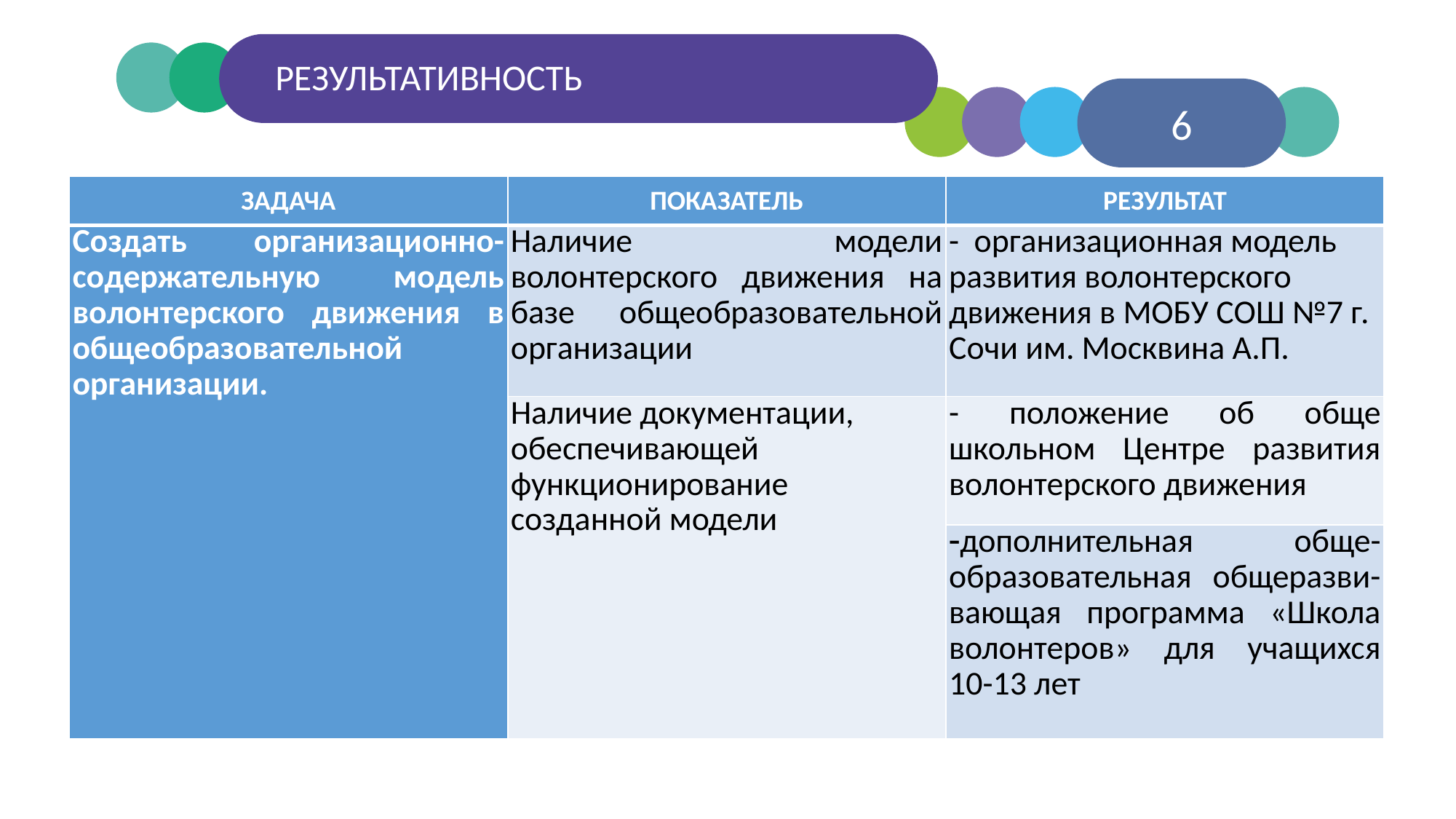

РЕЗУЛЬТАТИВНОСТЬ
6

| ЗАДАЧА | ПОКАЗАТЕЛЬ | РЕЗУЛЬТАТ |
| --- | --- | --- |
| Создать организационно-содержательную модель волонтерского движения в общеобразовательной организации. | Наличие модели волонтерского движения на базе общеобразовательной организации | - организационная модель развития волонтерского движения в МОБУ СОШ №7 г. Сочи им. Москвина А.П. |
|  | Наличие документации, обеспечивающей функционирование созданной модели | - положение об обще­школьном Центре развития волонтерского движения |
|  |  | дополнительная обще-образовательная общеразви-вающая программа «Школа волонтеров» для учащихся 10-13 лет |